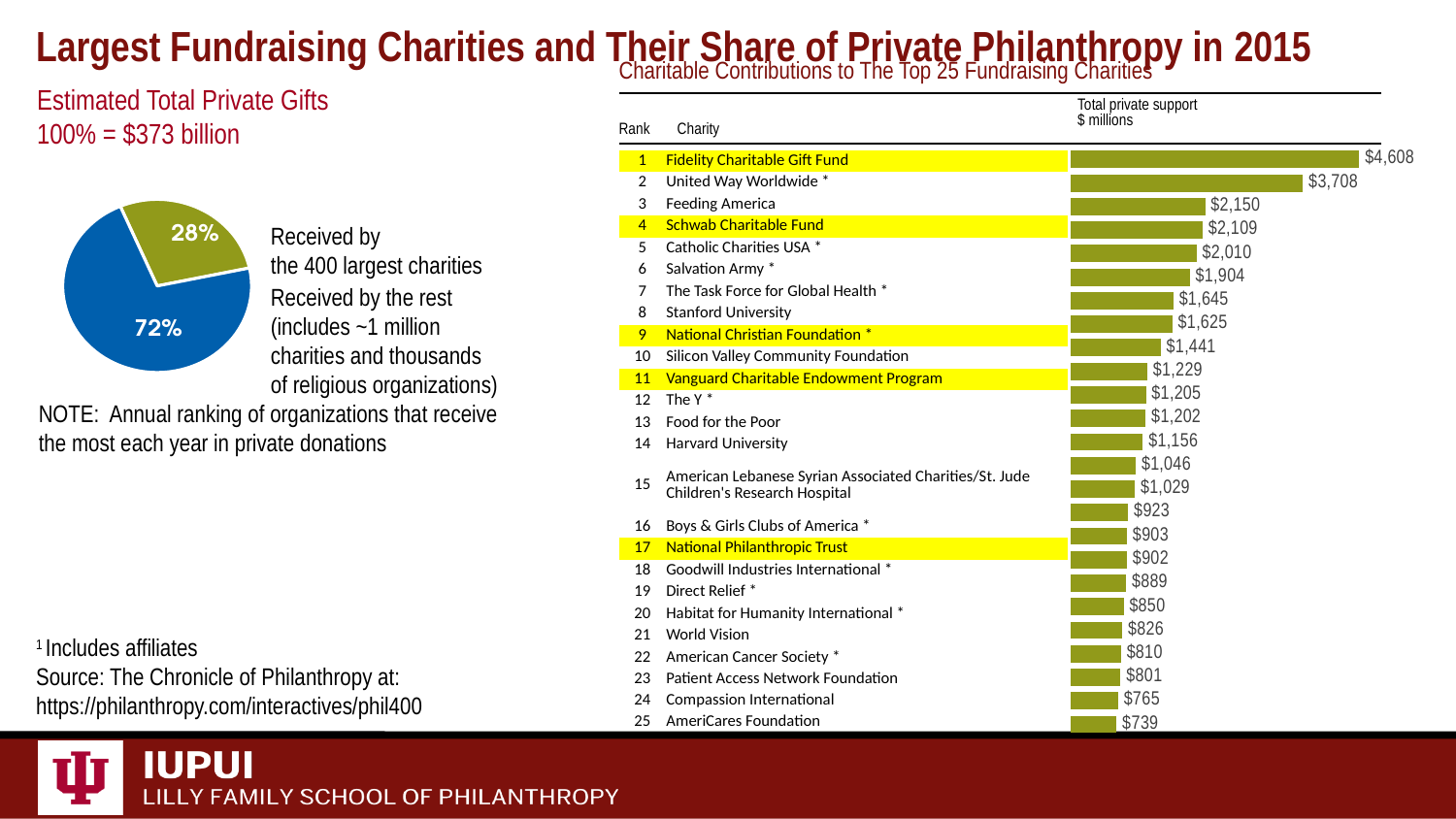

Largest Fundraising Charities and Their Share of Private Philanthropy in 2015
| Charitable Contributions to The Top 25 Fundraising Charities |  |  |
| --- | --- | --- |
| Rank | Charity | Total private support $ millions |
Estimated Total Private Gifts
100% = $373 billion

### Chart

| Category |  |
|---|---|
| Fidelity Charitable Gift FundMassachusetts | Donor-Advised Funds | 4607.982076 |
| United Way Worldwide *Virginia | Social Service | 3708.331756 |
| Feeding AmericaIllinois | Social Service | 2149.634703 |
| Schwab Charitable FundCalifornia | Donor-Advised Funds | 2108.679877 |
| Catholic Charities USA *Virginia | Social Service | 2010.204939 |
| Salvation Army *Virginia | Social Service | 1904.496 |
| The Task Force for Global Health *Georgia | International | 1645.064026 |
| Stanford UniversityCalifornia | Colleges and Universities (Private) | 1625.035715 |
| National Christian Foundation *Georgia | Donor-Advised Funds | 1441.325 |
| Silicon Valley Community FoundationCalifornia | Community Foundations | 1228.533944 |
| Vanguard Charitable Endowment ProgramPennsylvania | Donor-Advised Funds | 1205.209693 |
| The Y *Illinois | Social Service | 1201.652 |
| Food for the PoorFlorida | International | 1155.873787 |
| Harvard UniversityMassachusetts | Colleges and Universities (Private) | 1045.872364 |
| American Lebanese Syrian Associated Charities/St. Jude Children's Research HospitalTennessee | Hospitals & Medical Centers | 1028.565644 |
| Boys & Girls Clubs of America *Georgia | Children and Youths | 923.102458 |
| National Philanthropic TrustPennsylvania | Donor-Advised Funds | 902.662093 |
| Goodwill Industries International *Maryland | Social Service | 902.156652 |
| Direct Relief *California | International | 888.635501 |
| Habitat for Humanity International *Georgia | Social Service | 850.0 |
| World VisionWashington | International | 826.383706 |
| American Cancer Society *Georgia | Health | 809.894 |
| Patient Access Network FoundationDistrict of Columbia | Health | 801.155793 |
| Compassion InternationalColorado | International | 765.156592 |
| AmeriCares FoundationConnecticut | International | 739.01045 |
| 1 | Fidelity Charitable Gift Fund |
| --- | --- |
| 2 | United Way Worldwide \* |
| 3 | Feeding America |
| 4 | Schwab Charitable Fund |
| 5 | Catholic Charities USA \* |
| 6 | Salvation Army \* |
| 7 | The Task Force for Global Health \* |
| 8 | Stanford University |
| 9 | National Christian Foundation \* |
| 10 | Silicon Valley Community Foundation |
| 11 | Vanguard Charitable Endowment Program |
| 12 | The Y \* |
| 13 | Food for the Poor |
| 14 | Harvard University |
| 15 | American Lebanese Syrian Associated Charities/St. Jude Children's Research Hospital |
| 16 | Boys & Girls Clubs of America \* |
| 17 | National Philanthropic Trust |
| 18 | Goodwill Industries International \* |
| 19 | Direct Relief \* |
| 20 | Habitat for Humanity International \* |
| 21 | World Vision |
| 22 | American Cancer Society \* |
| 23 | Patient Access Network Foundation |
| 24 | Compassion International |
| 25 | AmeriCares Foundation |

### Chart

| Category |  |
|---|---|
Received by
the 400 largest charities
Received by the rest
(includes ~1 million
charities and thousands
of religious organizations)
NOTE:  Annual ranking of organizations that receive the most each year in private donations
1 Includes affiliates
Source: The Chronicle of Philanthropy at: https://philanthropy.com/interactives/phil400